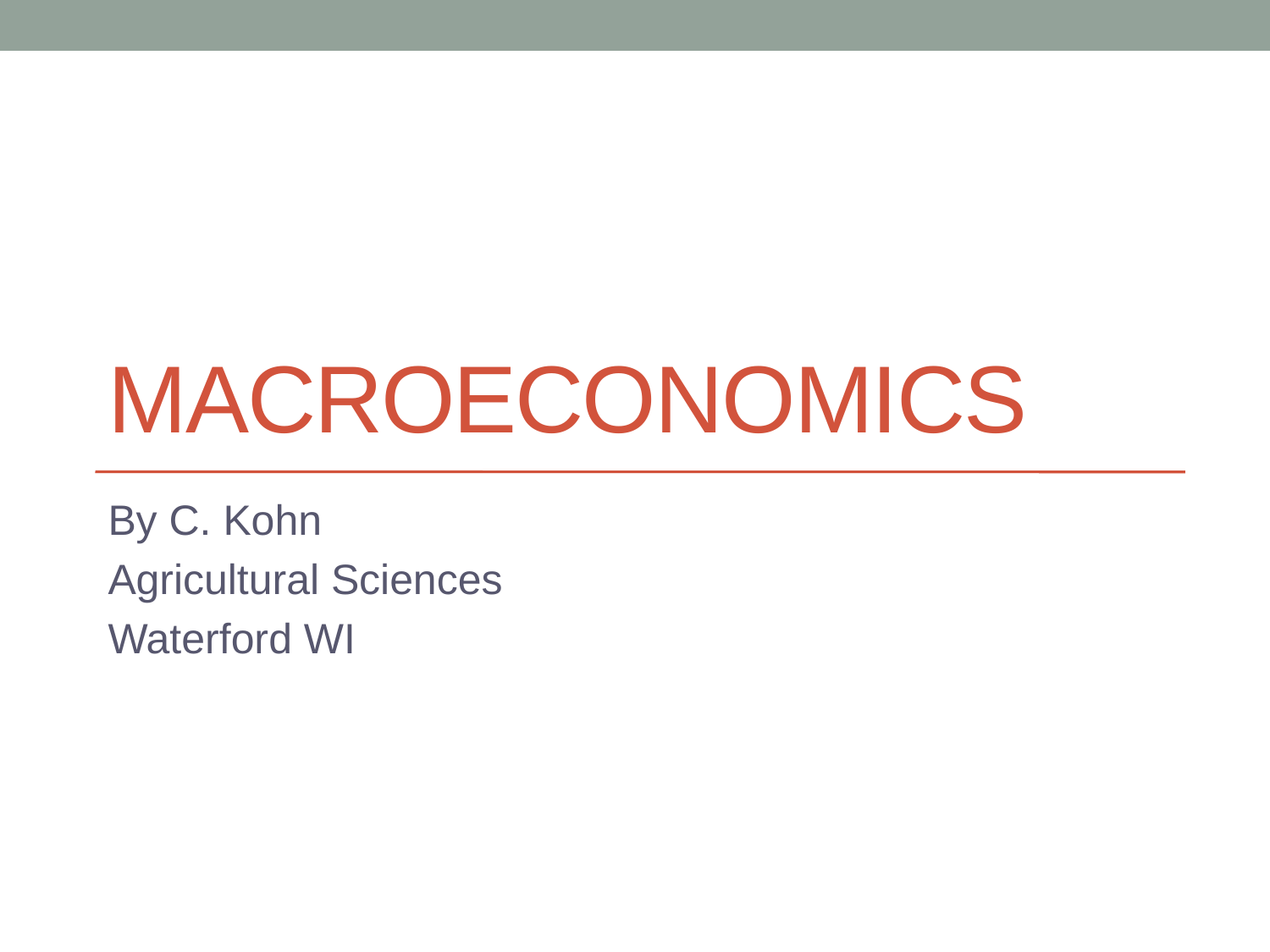

# Macroeconomics
By C. Kohn
Agricultural Sciences
Waterford WI